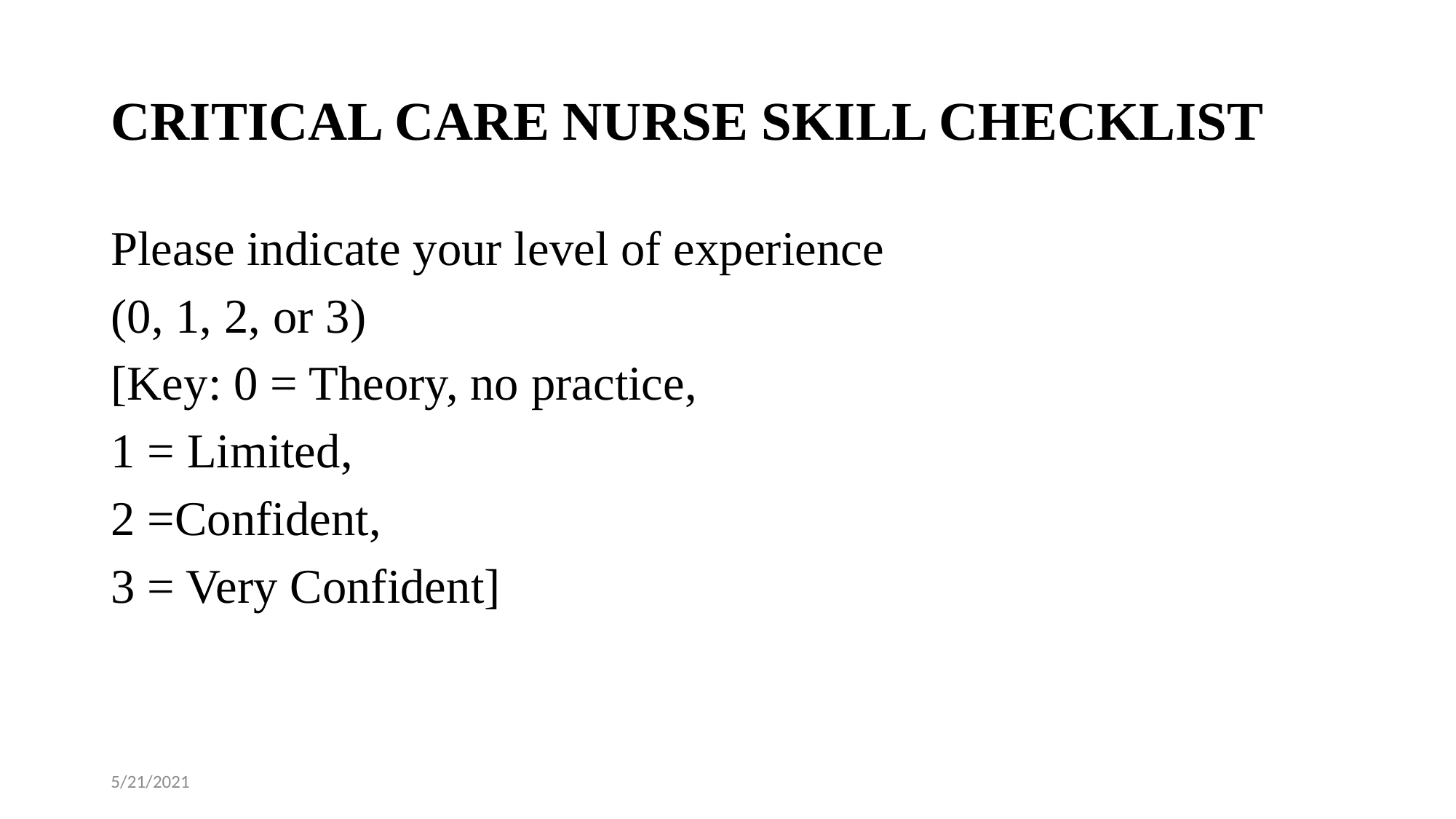

# CRITICAL CARE NURSE SKILL CHECKLIST
Please indicate your level of experience
(0, 1, 2, or 3)
[Key: 0 = Theory, no practice,
1 = Limited,
2 =Confident,
3 = Very Confident]
5/21/2021